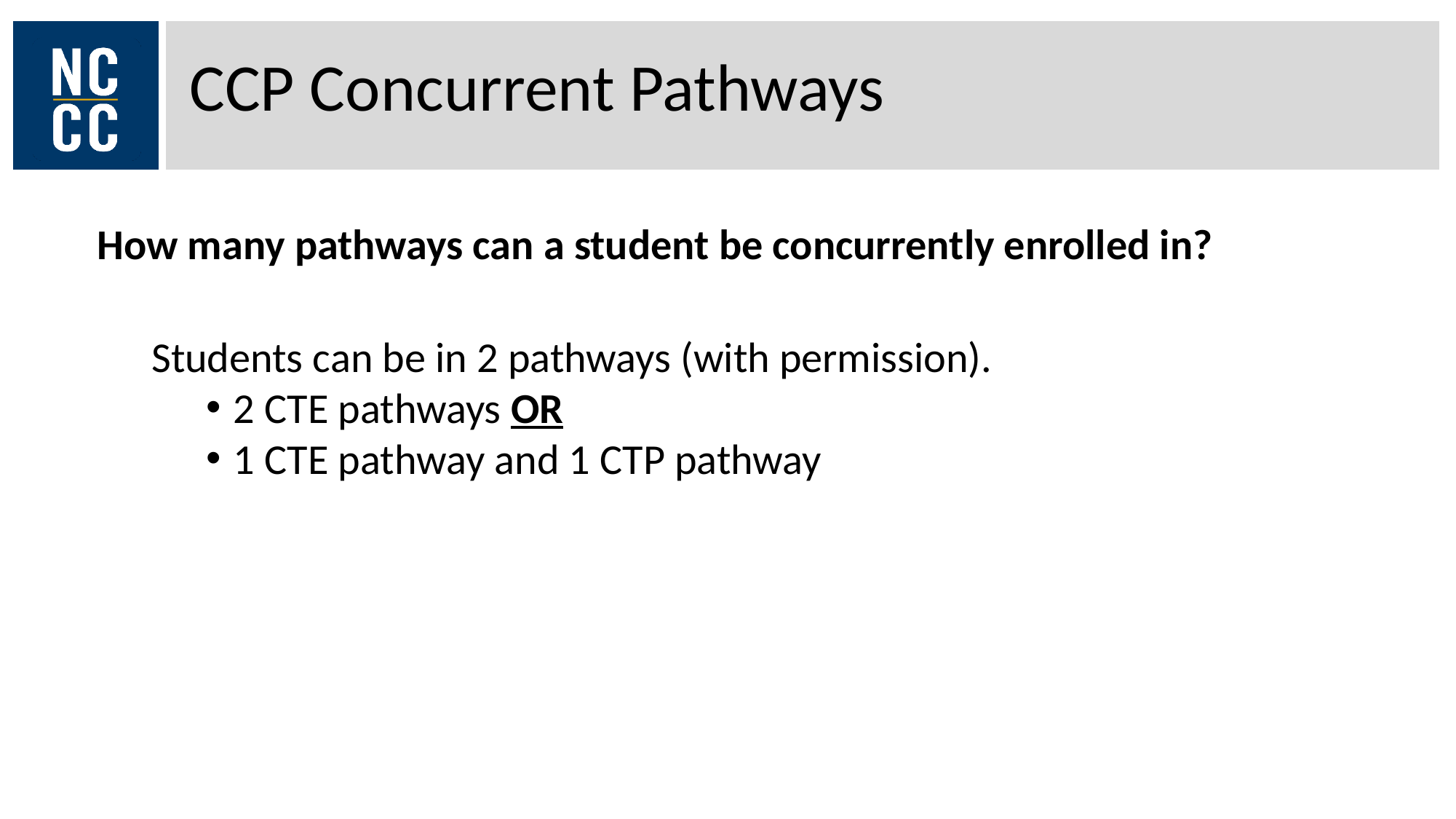

CCP Concurrent Pathways
How many pathways can a student be concurrently enrolled in?

Students can be in 2 pathways (with permission).
2 CTE pathways OR
1 CTE pathway and 1 CTP pathway